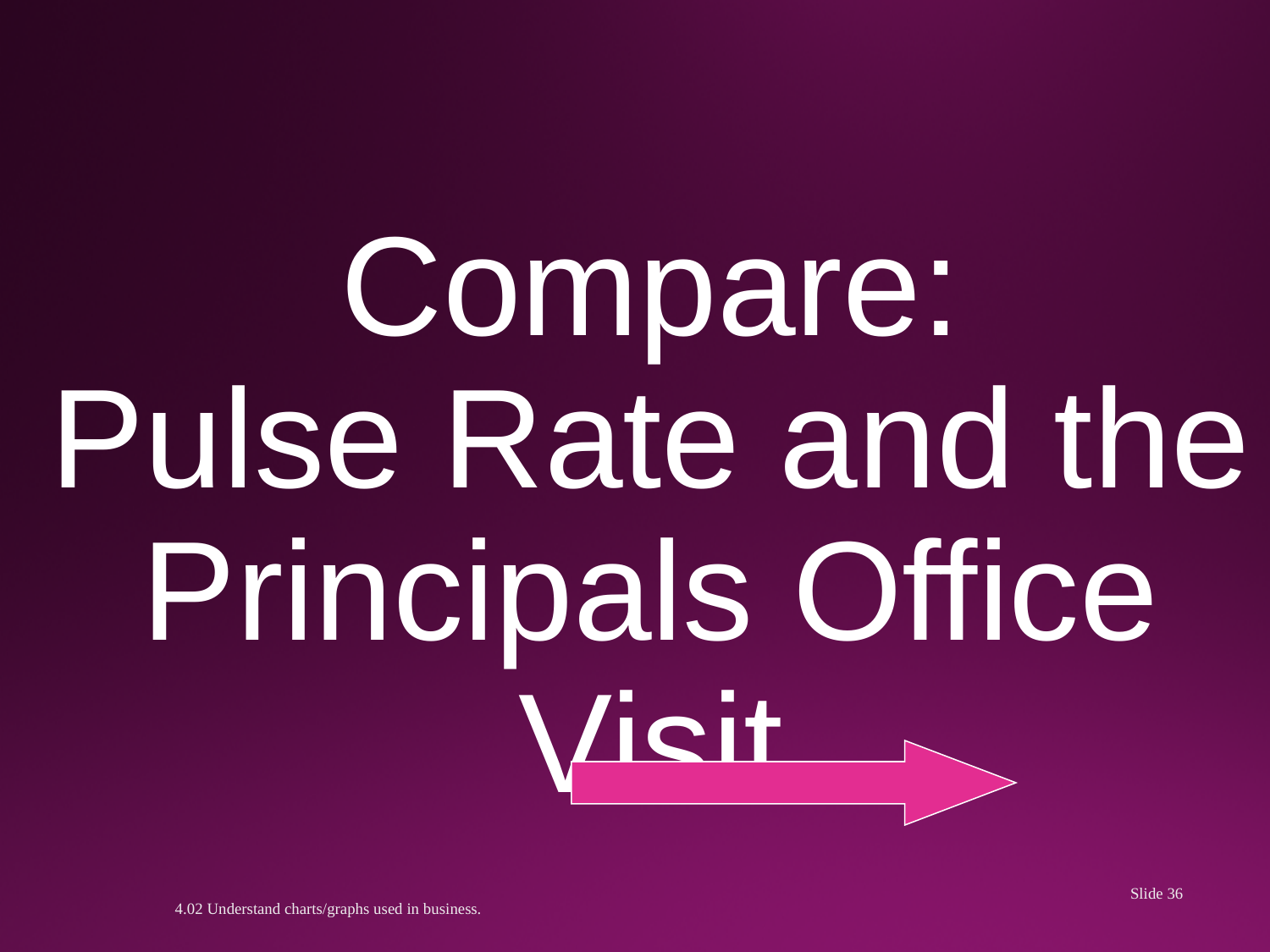

# Compare: Pulse Rate and the Principals Office Visit

Slide 36
4.02 Understand charts/graphs used in business.